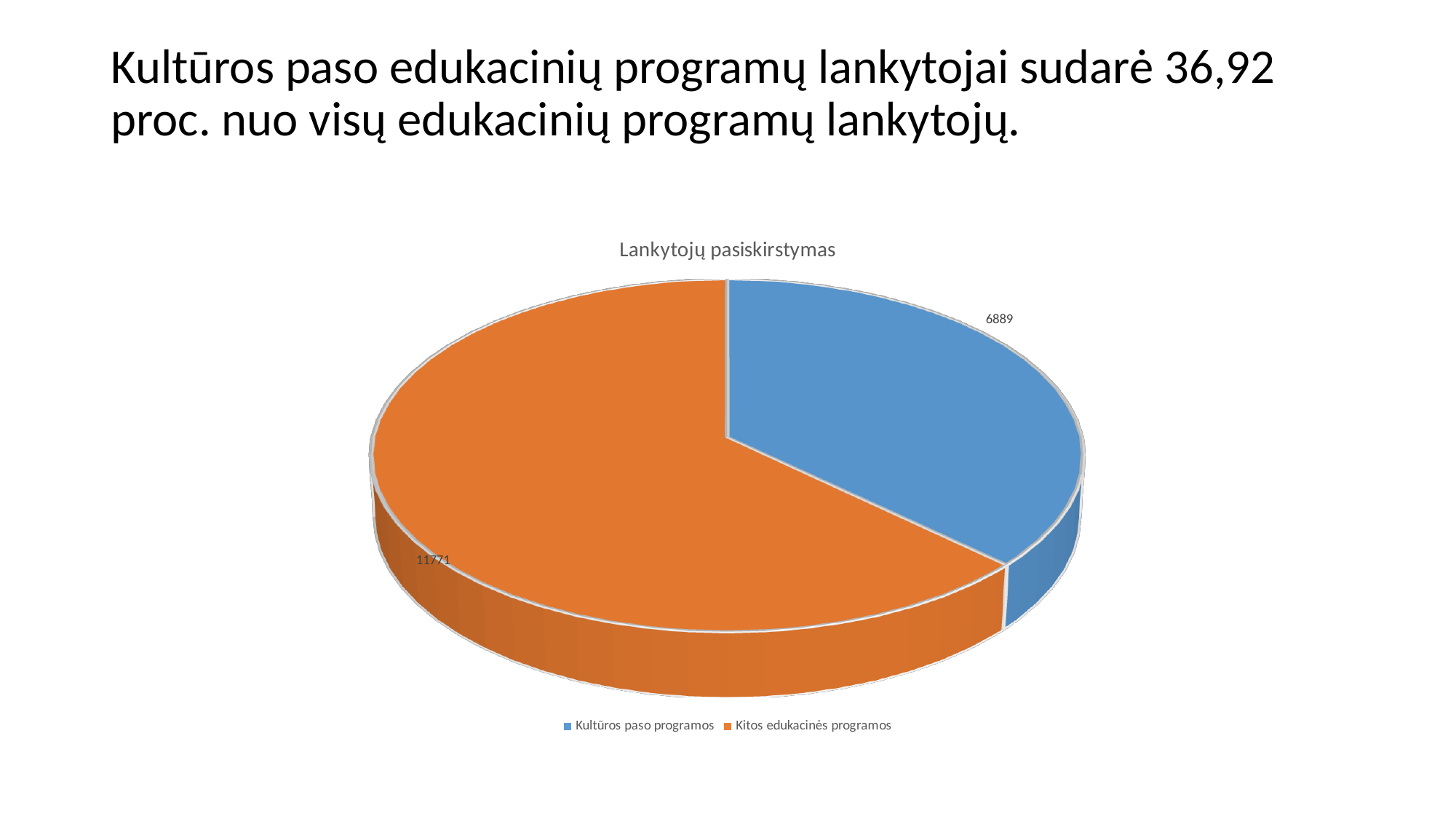

# Kultūros paso edukacinių programų lankytojai sudarė 36,92 proc. nuo visų edukacinių programų lankytojų.

[unsupported chart]